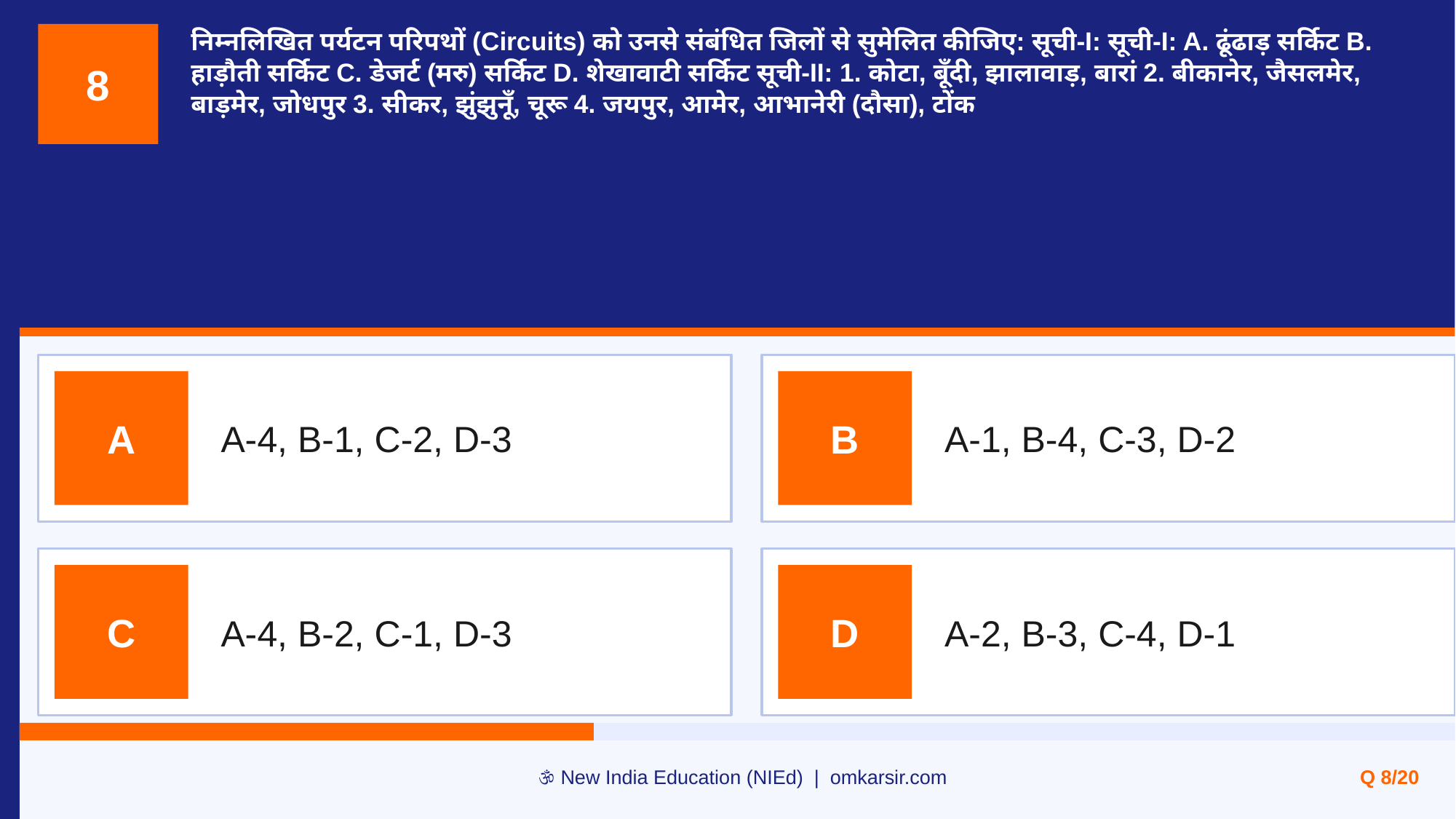

निम्नलिखित पर्यटन परिपथों (Circuits) को उनसे संबंधित जिलों से सुमेलित कीजिए: सूची-I: सूची-I: A. ढूंढाड़ सर्किट B. हाड़ौती सर्किट C. डेजर्ट (मरु) सर्किट D. शेखावाटी सर्किट सूची-II: 1. कोटा, बूँदी, झालावाड़, बारां 2. बीकानेर, जैसलमेर, बाड़मेर, जोधपुर 3. सीकर, झुंझुनूँ, चूरू 4. जयपुर, आमेर, आभानेरी (दौसा), टोंक
8

A-4, B-1, C-2, D-3
A-1, B-4, C-3, D-2
A
B

A-4, B-2, C-1, D-3
A-2, B-3, C-4, D-1
C
D

🕉️ New India Education (NIEd)  |  omkarsir.com
Q 8/20